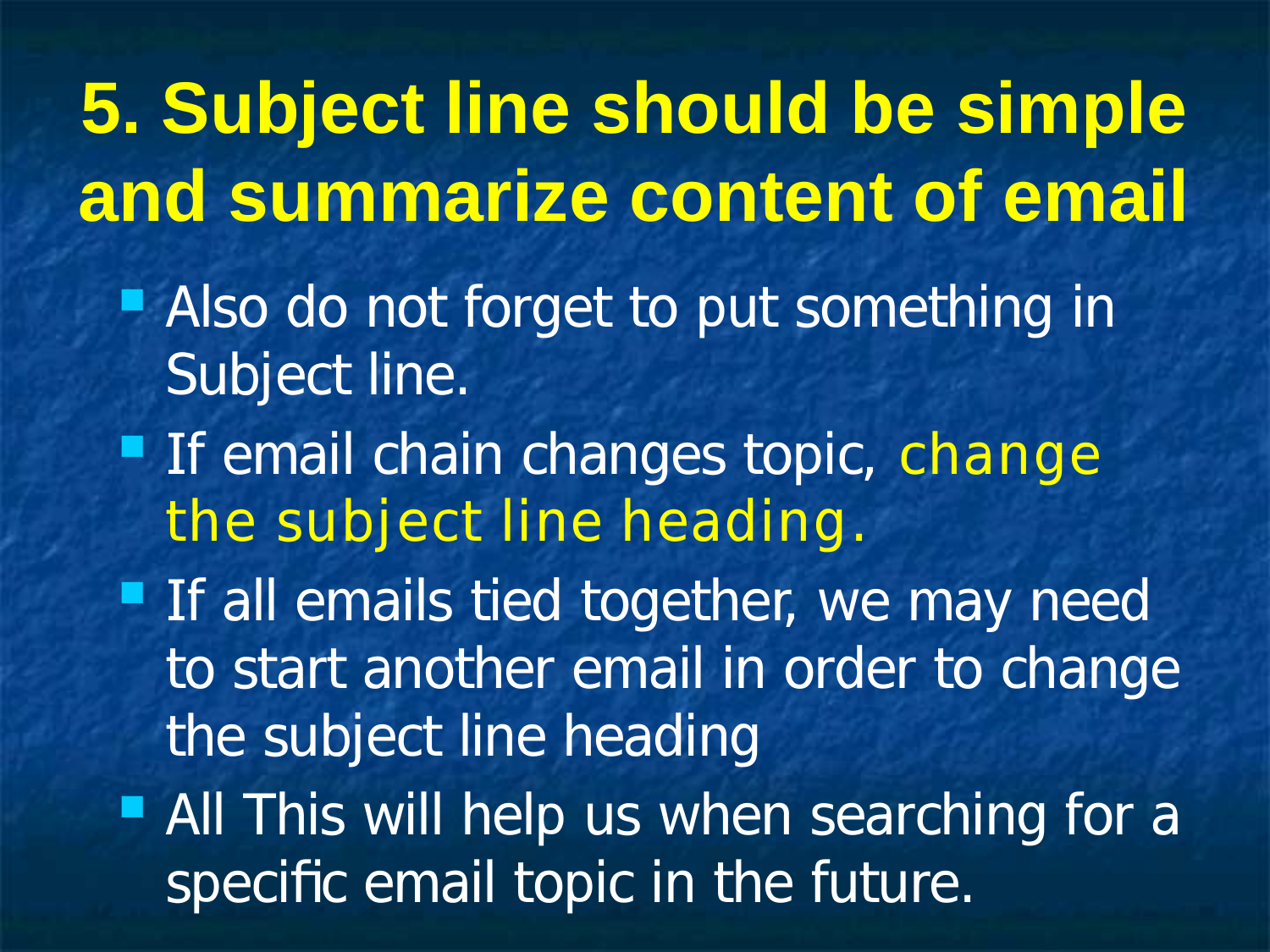

# 5. Subject line should be simple and summarize content of email
Also do not forget to put something in Subject line.
If email chain changes topic, change the subject line heading.
If all emails tied together, we may need to start another email in order to change the subject line heading
All This will help us when searching for a specific email topic in the future.